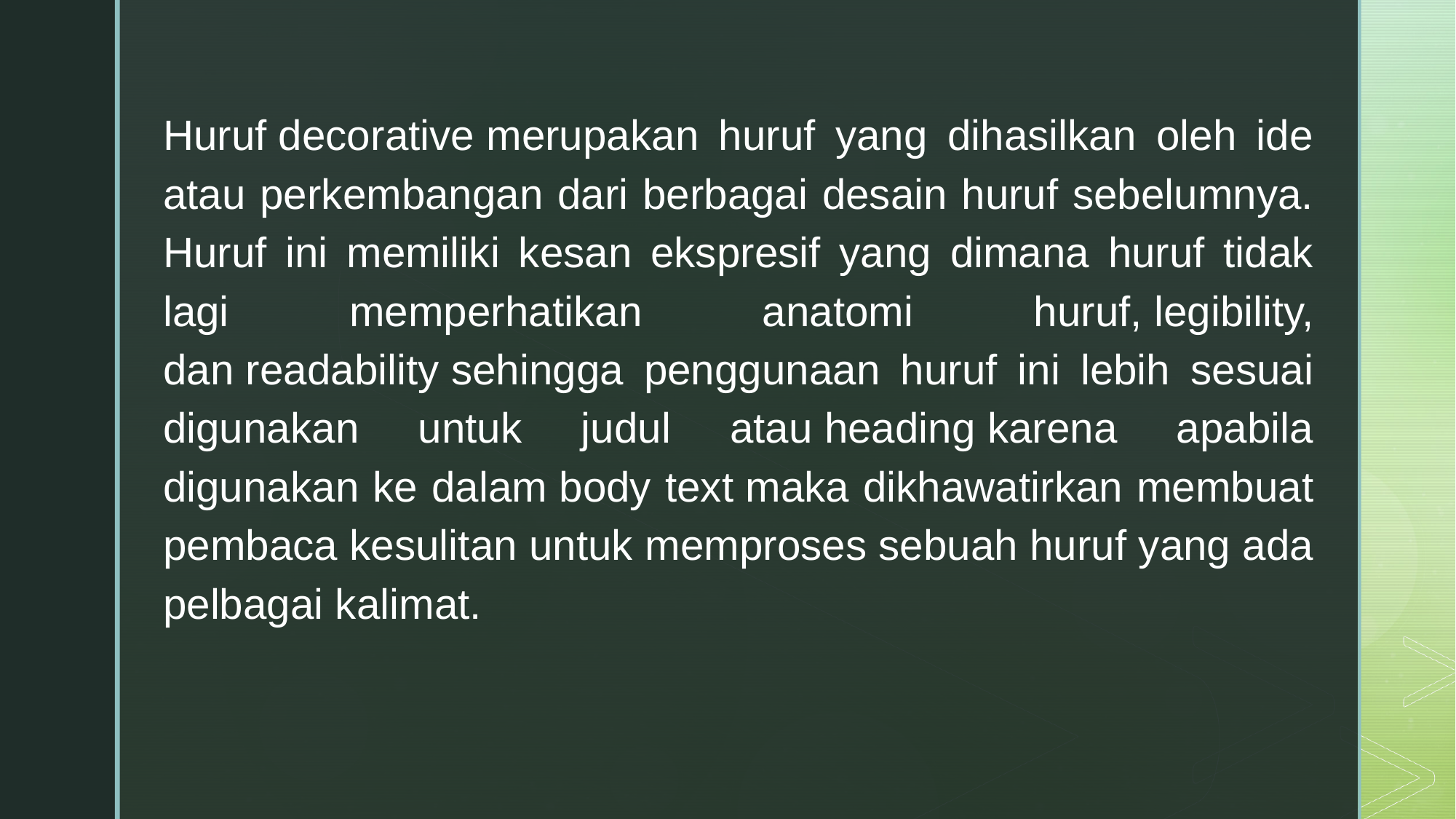

Huruf decorative merupakan huruf yang dihasilkan oleh ide atau perkembangan dari berbagai desain huruf sebelumnya. Huruf ini memiliki kesan ekspresif yang dimana huruf tidak lagi memperhatikan anatomi huruf, legibility, dan readability sehingga penggunaan huruf ini lebih sesuai digunakan untuk judul atau heading karena apabila digunakan ke dalam body text maka dikhawatirkan membuat pembaca kesulitan untuk memproses sebuah huruf yang ada pelbagai kalimat.